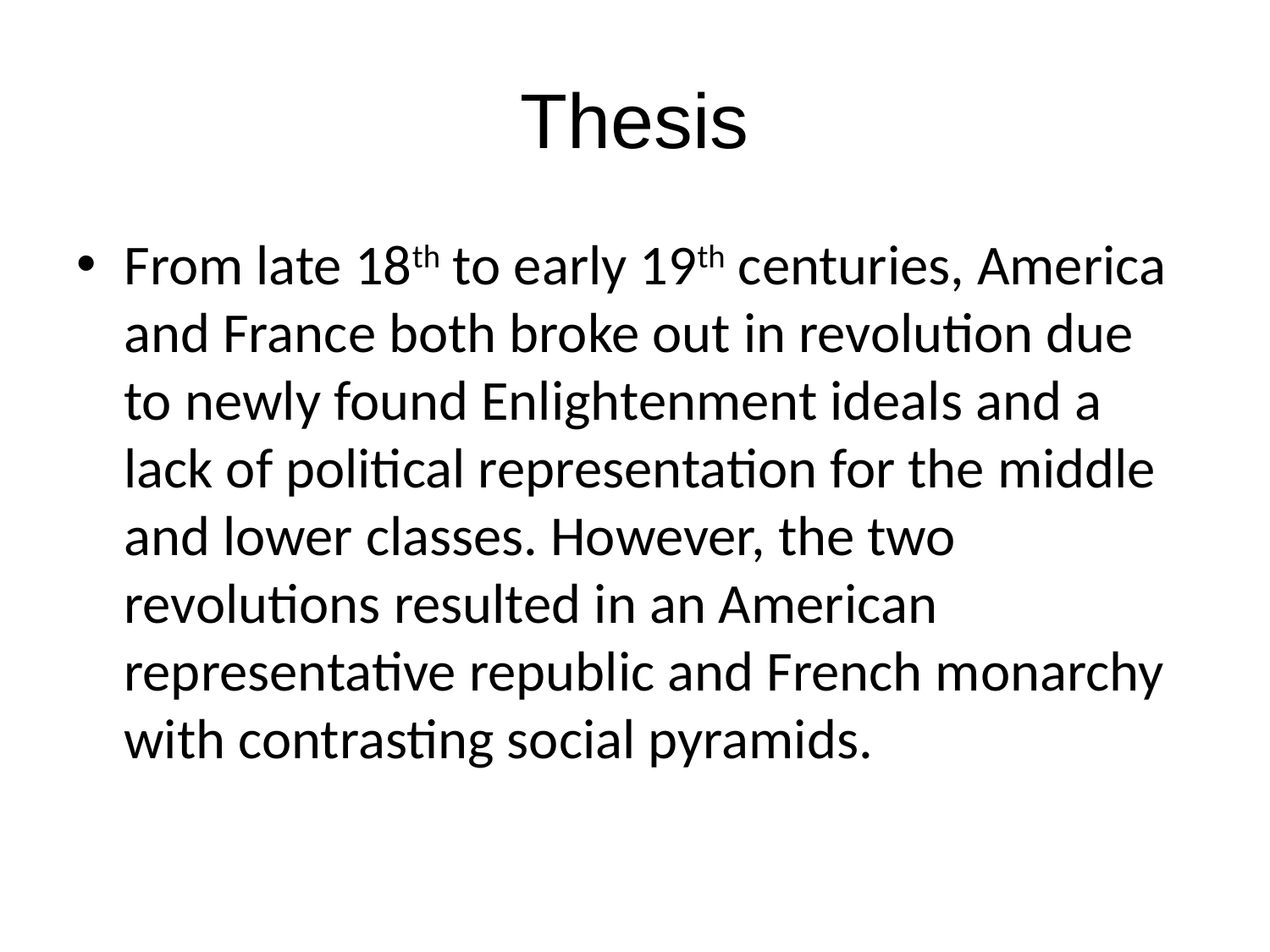

# Thesis
From late 18th to early 19th centuries, America and France both broke out in revolution due to newly found Enlightenment ideals and a lack of political representation for the middle and lower classes. However, the two revolutions resulted in an American representative republic and French monarchy with contrasting social pyramids.